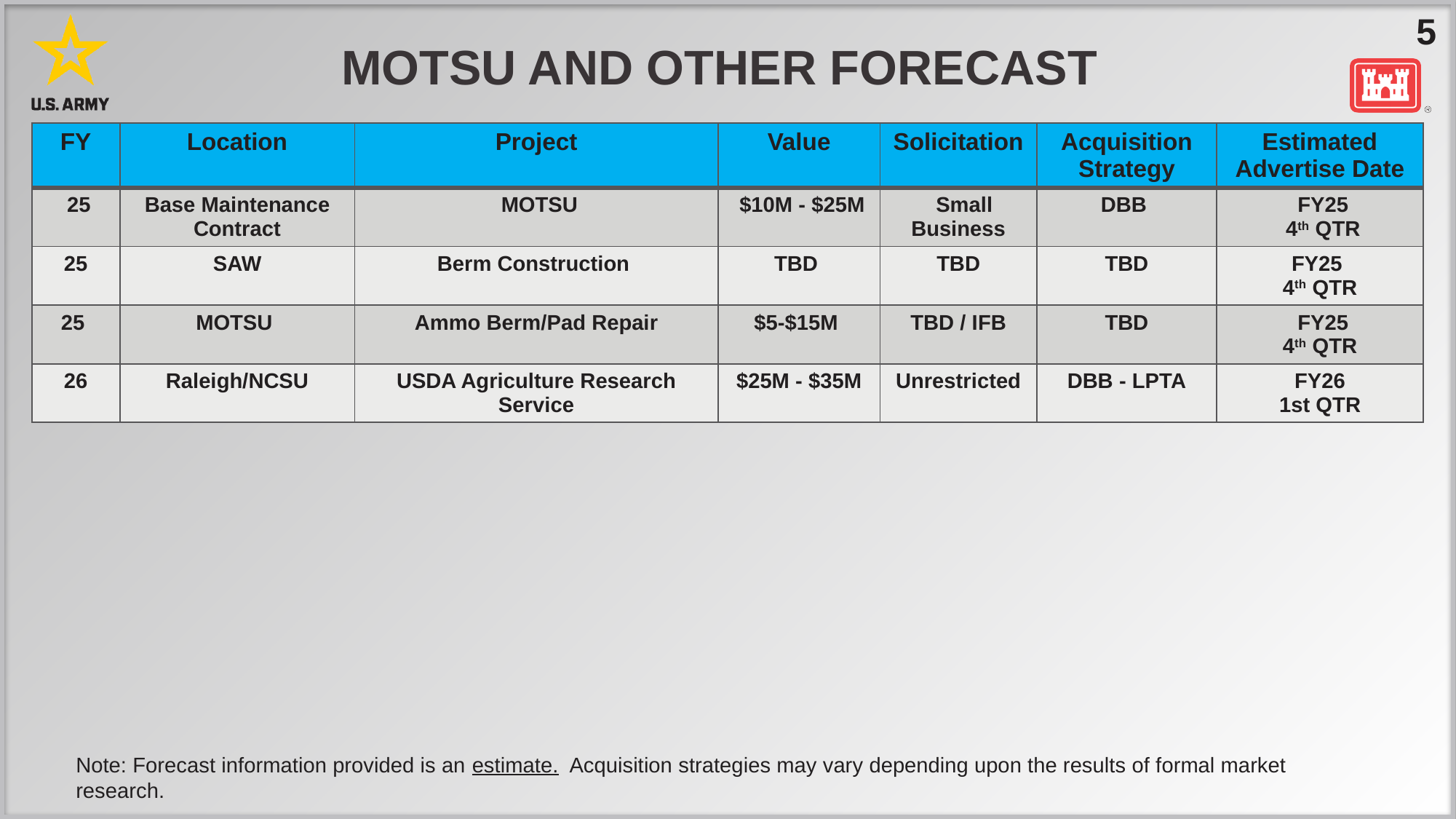

# MOTSU and Other Forecast
| FY | Location | Project | Value | Solicitation | Acquisition Strategy | Estimated Advertise Date |
| --- | --- | --- | --- | --- | --- | --- |
| 25 | Base Maintenance Contract | MOTSU | $10M - $25M | Small Business | DBB | FY25 4th QTR |
| 25 | SAW | Berm Construction | TBD | TBD | TBD | FY25 4th QTR |
| 25 | MOTSU | Ammo Berm/Pad Repair | $5-$15M | TBD / IFB | TBD | FY25 4th QTR |
| 26 | Raleigh/NCSU | USDA Agriculture Research Service | $25M - $35M | Unrestricted | DBB - LPTA | FY26 1st QTR |
Note: Forecast information provided is an estimate.  Acquisition strategies may vary depending upon the results of formal market research.